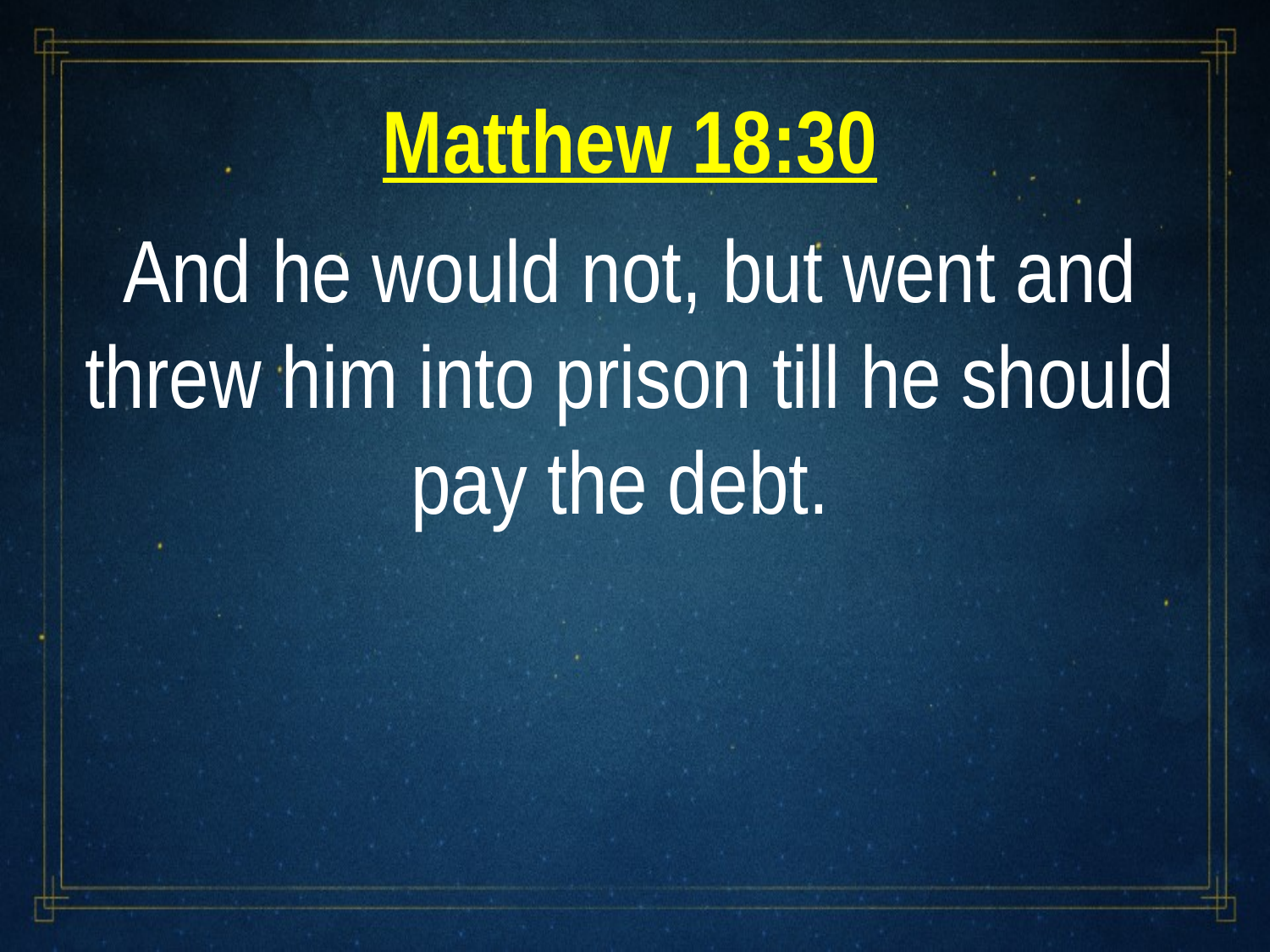

Matthew 18:30

And he would not, but went and threw him into prison till he should pay the debt.